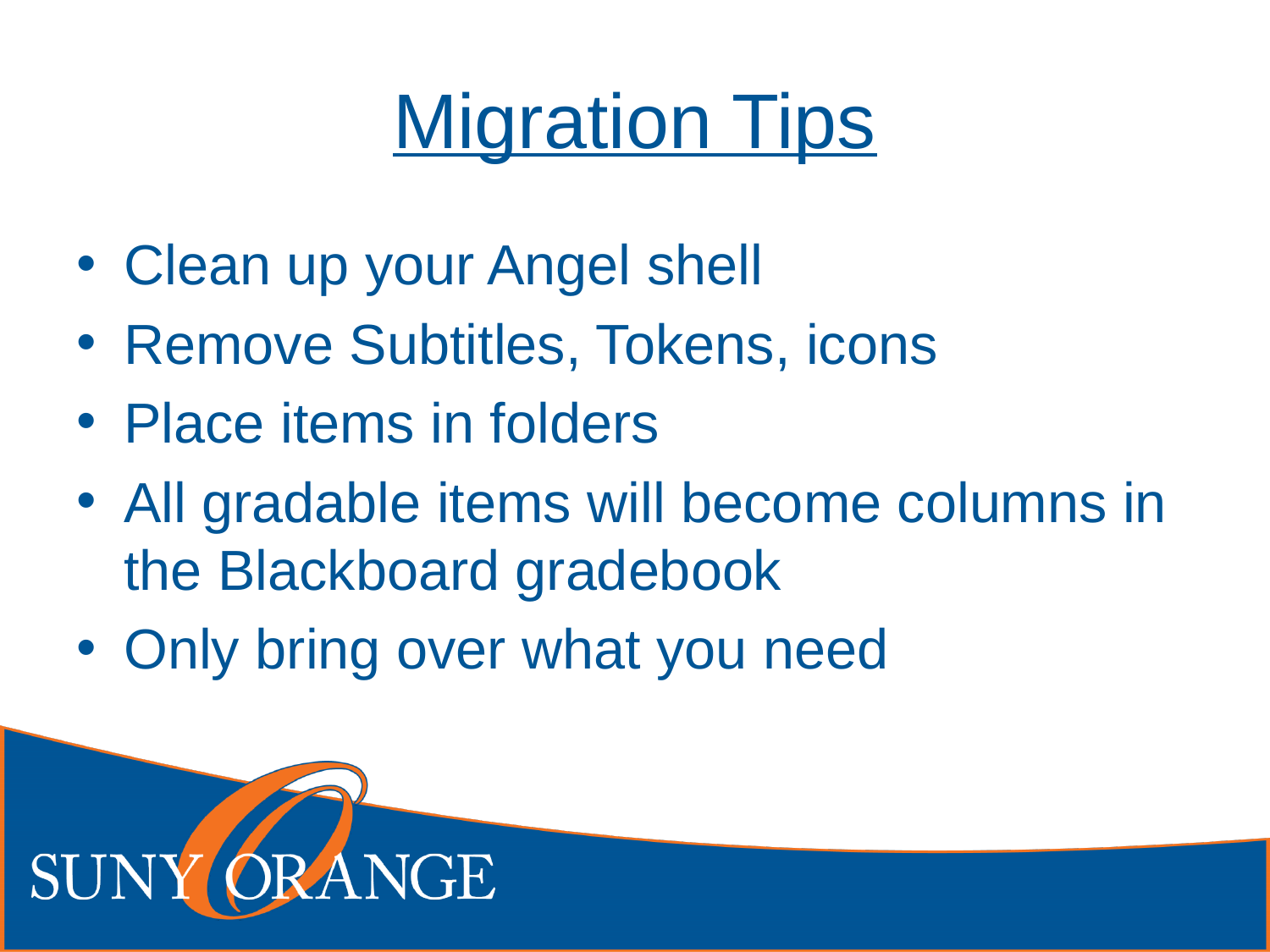

# Migration Tips
Clean up your Angel shell
Remove Subtitles, Tokens, icons
Place items in folders
All gradable items will become columns in the Blackboard gradebook
Only bring over what you need